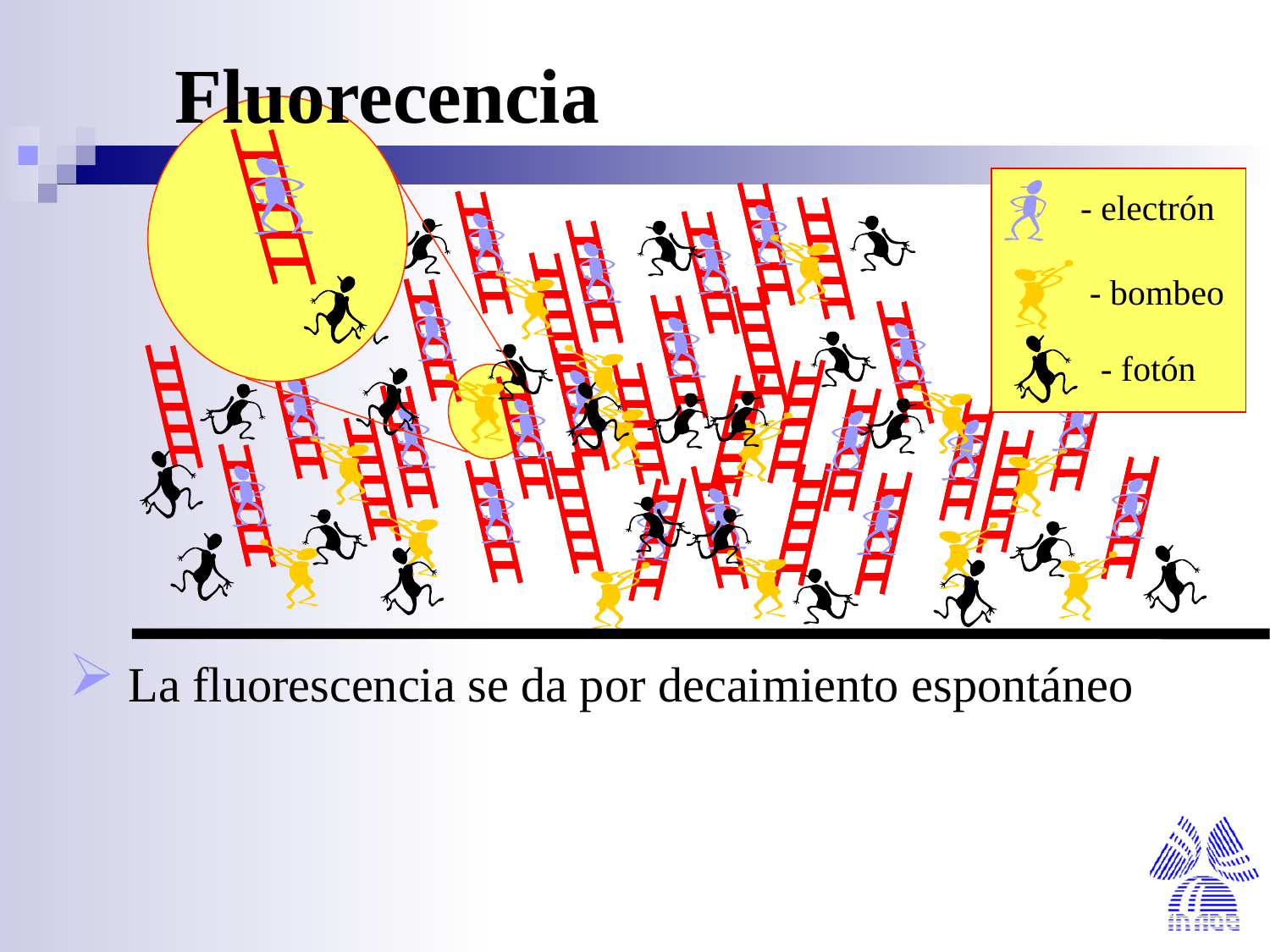

Fluorecencia

- electrón

- bombeo

- fotón

 La fluorescencia se da por decaimiento espontáneo